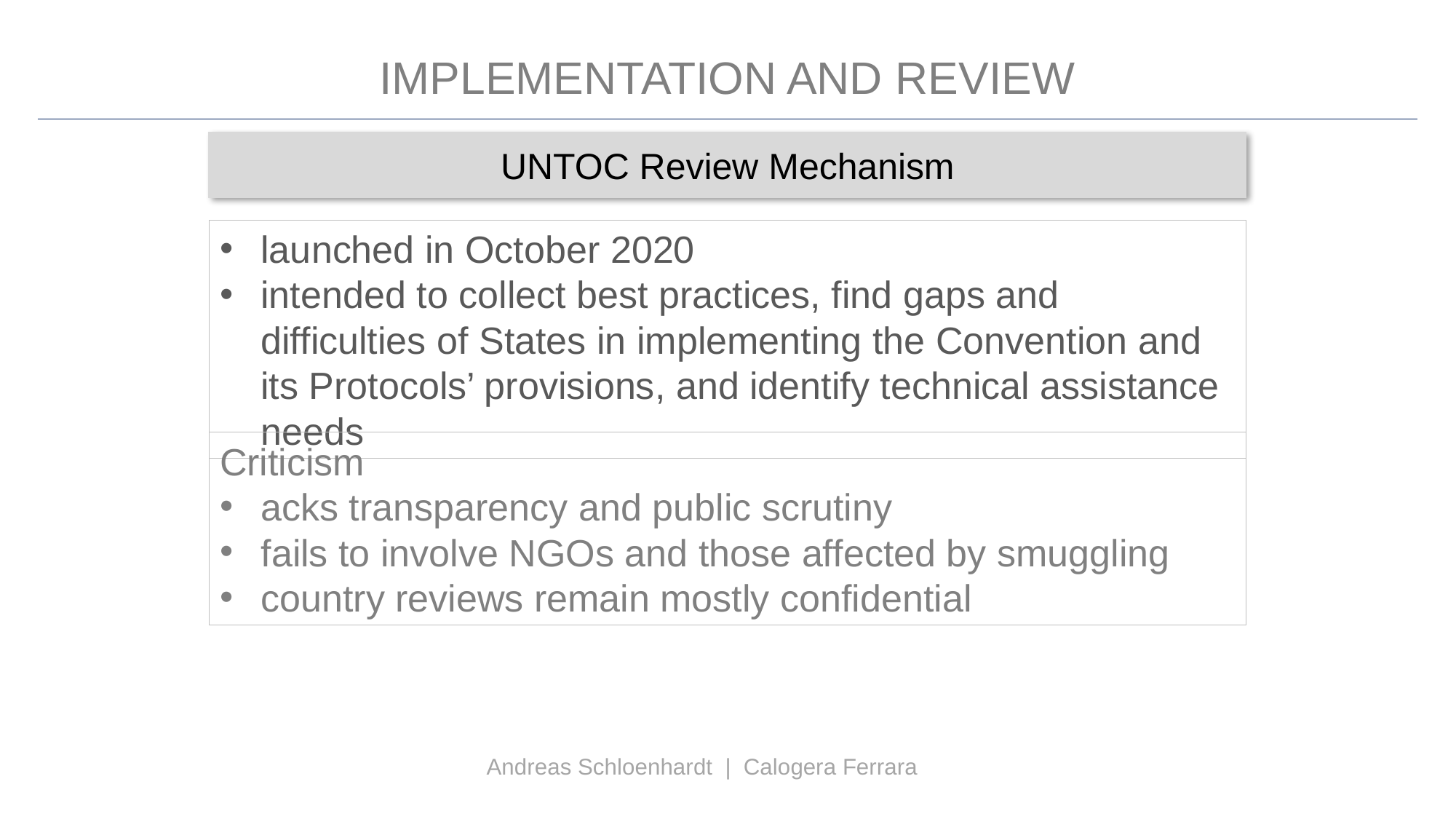

IMPLEMENTATION AND REVIEW
UNTOC Review Mechanism
launched in October 2020
intended to collect best practices, find gaps and difficulties of States in implementing the Convention and its Protocols’ provisions, and identify technical assistance needs
Criticism
acks transparency and public scrutiny
fails to involve NGOs and those affected by smuggling
country reviews remain mostly confidential
Andreas Schloenhardt  |  Calogera Ferrara